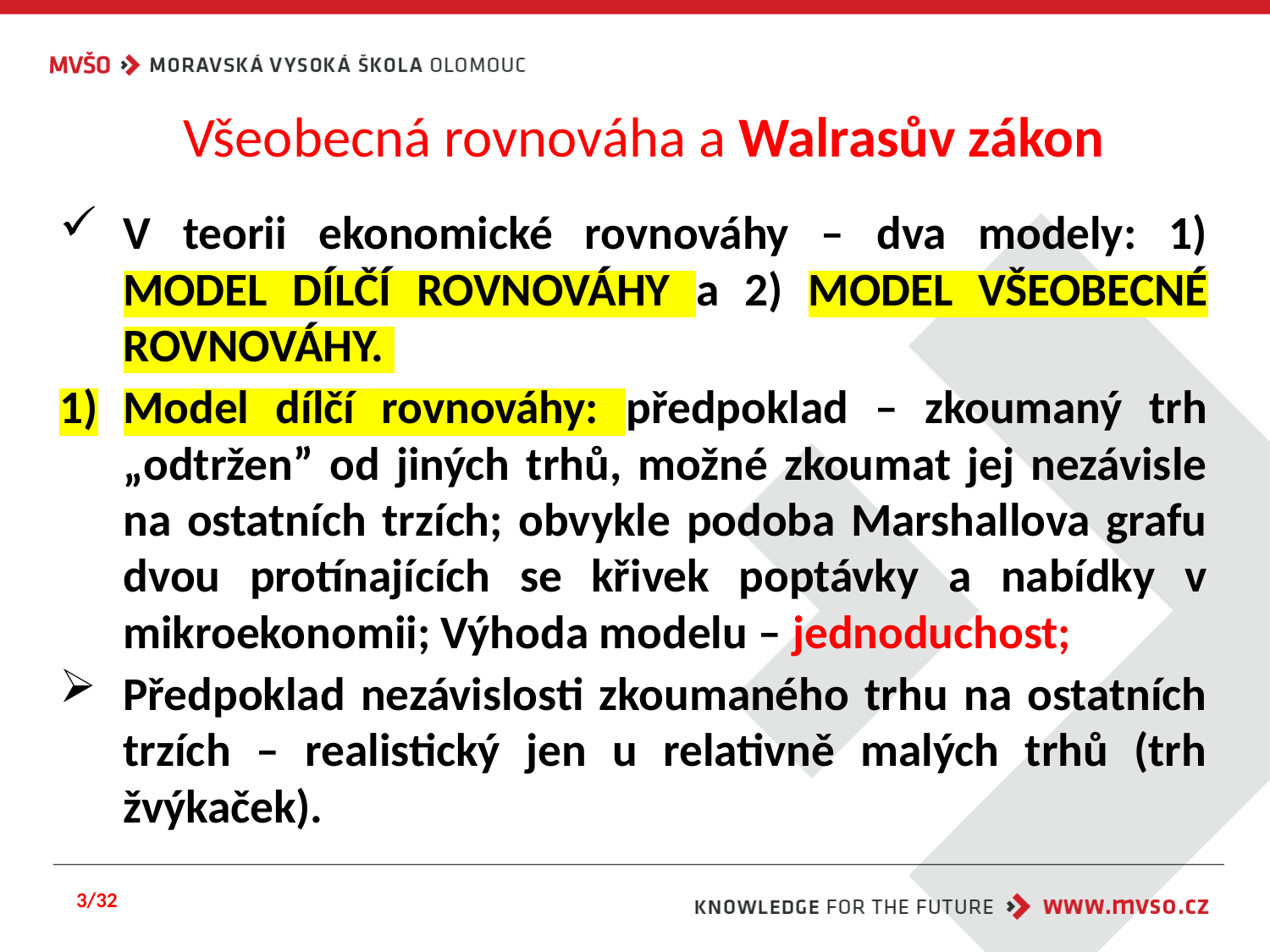

# Všeobecná rovnováha a Walrasův zákon
V teorii ekonomické rovnováhy – dva modely: 1) MODEL DÍLČÍ ROVNOVÁHY a 2) MODEL VŠEOBECNÉ ROVNOVÁHY.
Model dílčí rovnováhy: předpoklad – zkoumaný trh „odtržen” od jiných trhů, možné zkoumat jej nezávisle na ostatních trzích; obvykle podoba Marshallova grafu dvou protínajících se křivek poptávky a nabídky v mikroekonomii; Výhoda modelu – jednoduchost;
Předpoklad nezávislosti zkoumaného trhu na ostatních trzích – realistický jen u relativně malých trhů (trh žvýkaček).

3/32